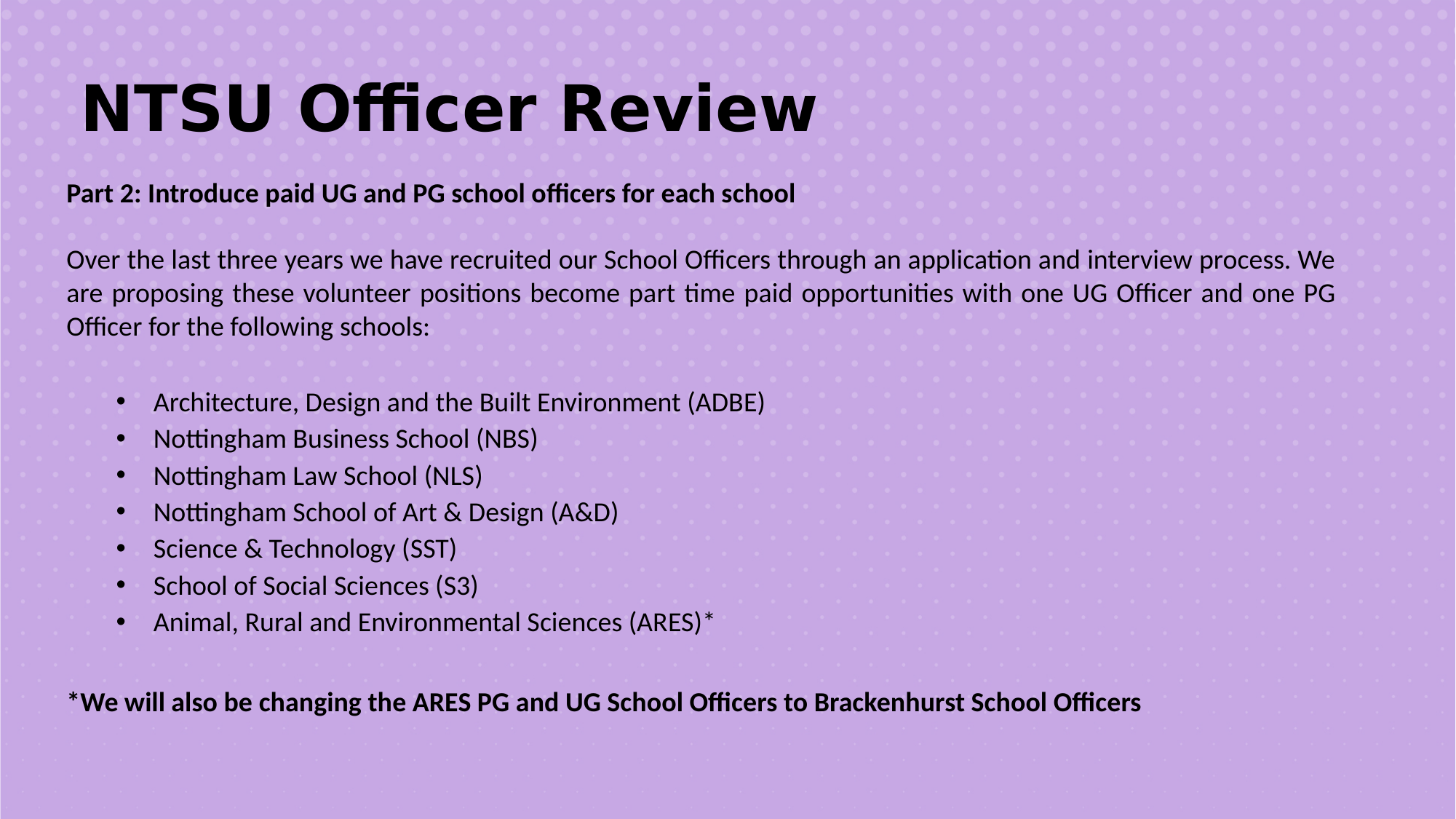

NTSU Officer Review
Part 2: Introduce paid UG and PG school officers for each school

Over the last three years we have recruited our School Officers through an application and interview process. We are proposing these volunteer positions become part time paid opportunities with one UG Officer and one PG Officer for the following schools:

Architecture, Design and the Built Environment (ADBE)
Nottingham Business School (NBS)
Nottingham Law School (NLS)
Nottingham School of Art & Design (A&D)
Science & Technology (SST)
School of Social Sciences (S3)
Animal, Rural and Environmental Sciences (ARES)*

*We will also be changing the ARES PG and UG School Officers to Brackenhurst School Officers